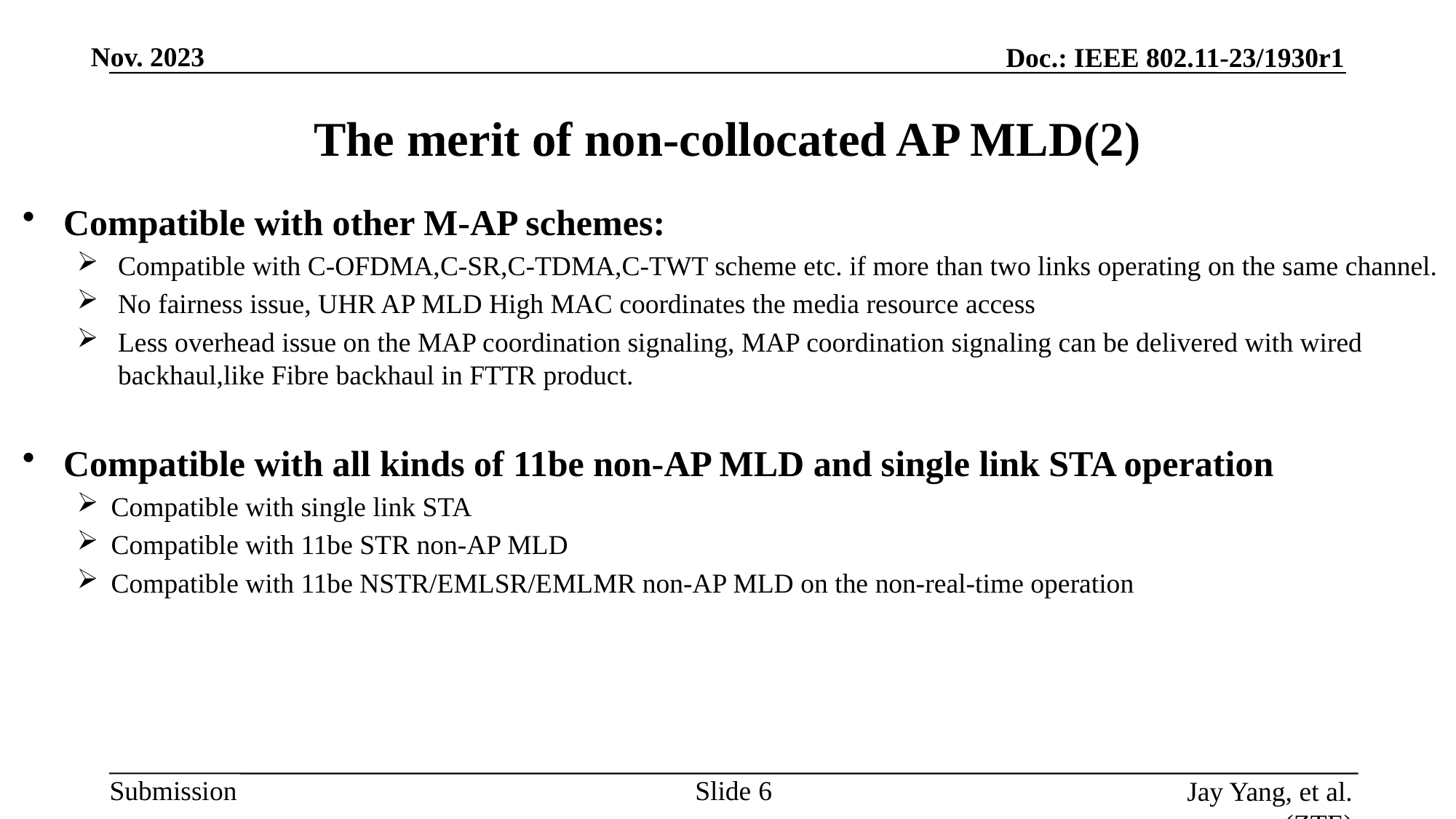

# The merit of non-collocated AP MLD(2)
Compatible with other M-AP schemes:
Compatible with C-OFDMA,C-SR,C-TDMA,C-TWT scheme etc. if more than two links operating on the same channel.
No fairness issue, UHR AP MLD High MAC coordinates the media resource access
Less overhead issue on the MAP coordination signaling, MAP coordination signaling can be delivered with wired backhaul,like Fibre backhaul in FTTR product.

Compatible with all kinds of 11be non-AP MLD and single link STA operation
Compatible with single link STA
Compatible with 11be STR non-AP MLD
Compatible with 11be NSTR/EMLSR/EMLMR non-AP MLD on the non-real-time operation
Slide 6
Jay Yang, et al. (ZTE)